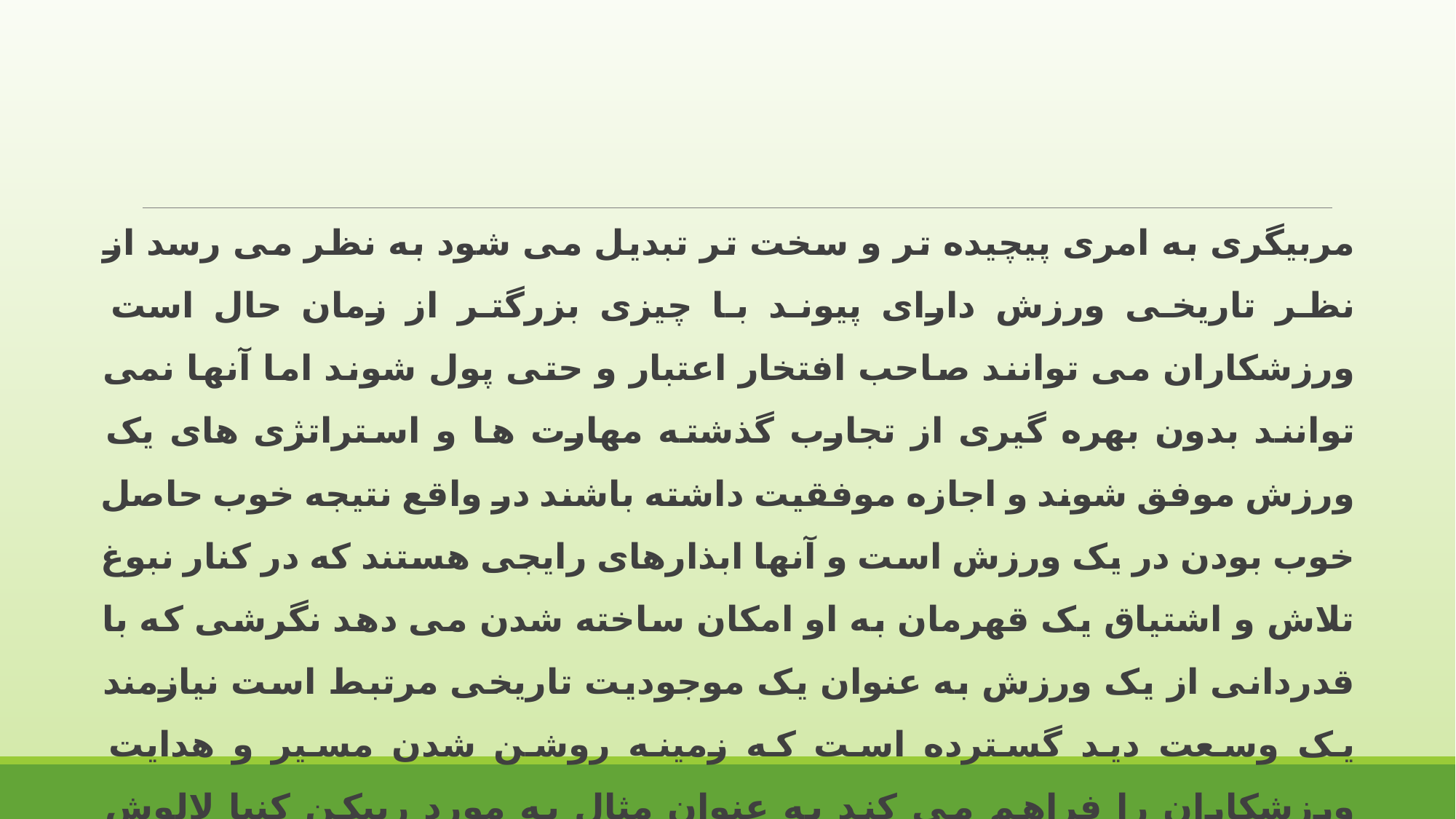

مربیگری به امری پیچیده تر و سخت تر تبدیل می شود به نظر می رسد از نظر تاریخی ورزش دارای پیوند با چیزی بزرگتر از زمان حال است ورزشکاران می توانند صاحب افتخار اعتبار و حتی پول شوند اما آنها نمی توانند بدون بهره گیری از تجارب گذشته مهارت ها و استراتژی های یک ورزش موفق شوند و اجازه موفقیت داشته باشند در واقع نتیجه خوب حاصل خوب بودن در یک ورزش است و آنها ابذارهای رایجی هستند که در کنار نبوغ تلاش و اشتیاق یک قهرمان به او امکان ساخته شدن می دهد نگرشی که با قدردانی از یک ورزش به عنوان یک موجودیت تاریخی مرتبط است نیازمند یک وسعت دید گسترده است که زمینه روشن شدن مسیر و هدایت ورزشکاران را فراهم می کند به عنوان مثال به مورد ریپکن کنیا لالوش نگاهی دوباره بیندازید حالا ما باید بیشتر تحقیق کنیم که چرا افراد در ورزش فکر می کنند که احترام به مسابقه مهم است و چگونه ورزش خوب لایق چنین احترامی است